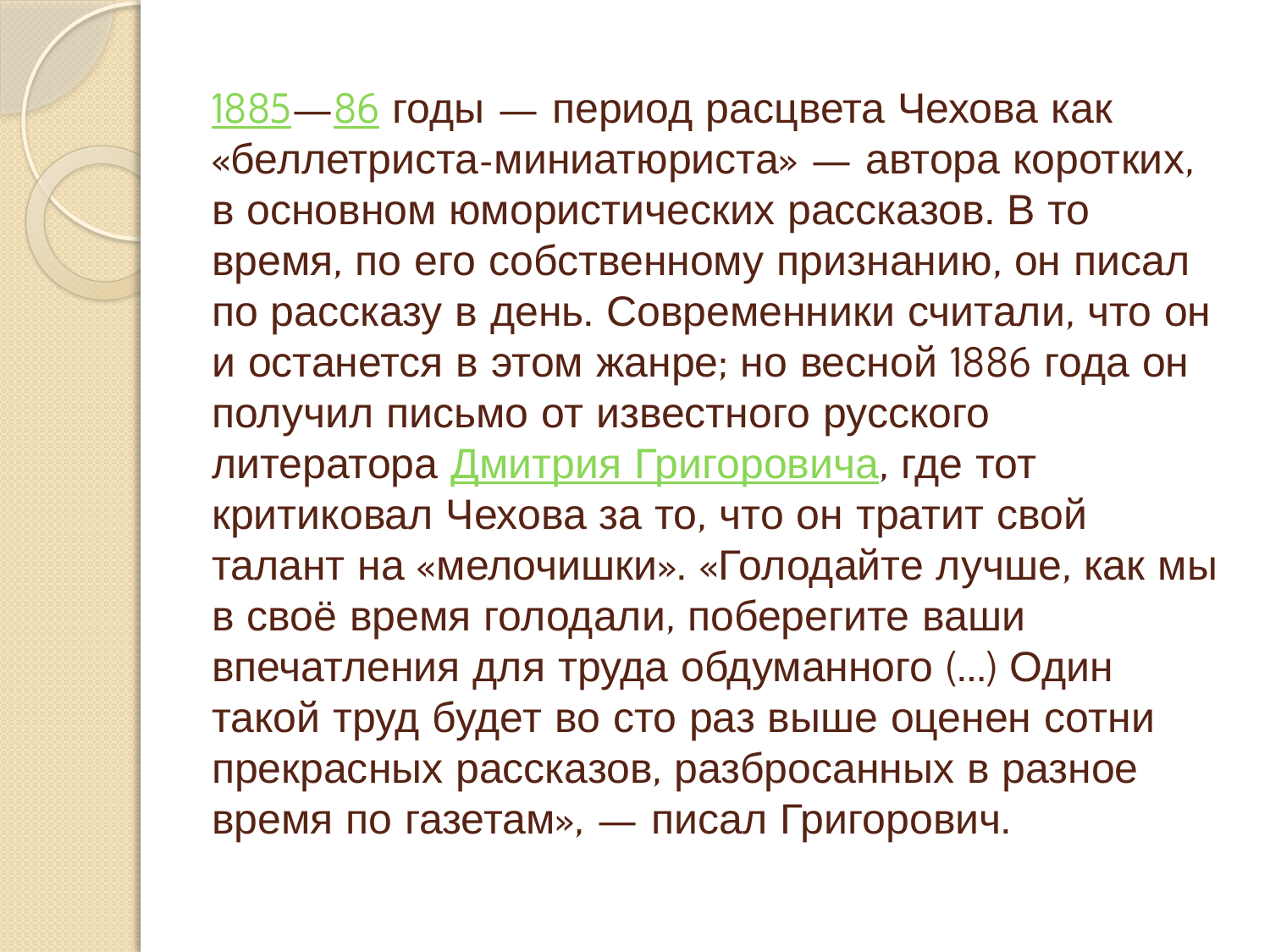

# 1885—86 годы — период расцвета Чехова как «беллетриста-миниатюриста» — автора коротких, в основном юмористических рассказов. В то время, по его собственному признанию, он писал по рассказу в день. Современники считали, что он и останется в этом жанре; но весной 1886 года он получил письмо от известного русского литератора Дмитрия Григоровича, где тот критиковал Чехова за то, что он тратит свой талант на «мелочишки». «Голодайте лучше, как мы в своё время голодали, поберегите ваши впечатления для труда обдуманного (…) Один такой труд будет во сто раз выше оценен сотни прекрасных рассказов, разбросанных в разное время по газетам», — писал Григорович.